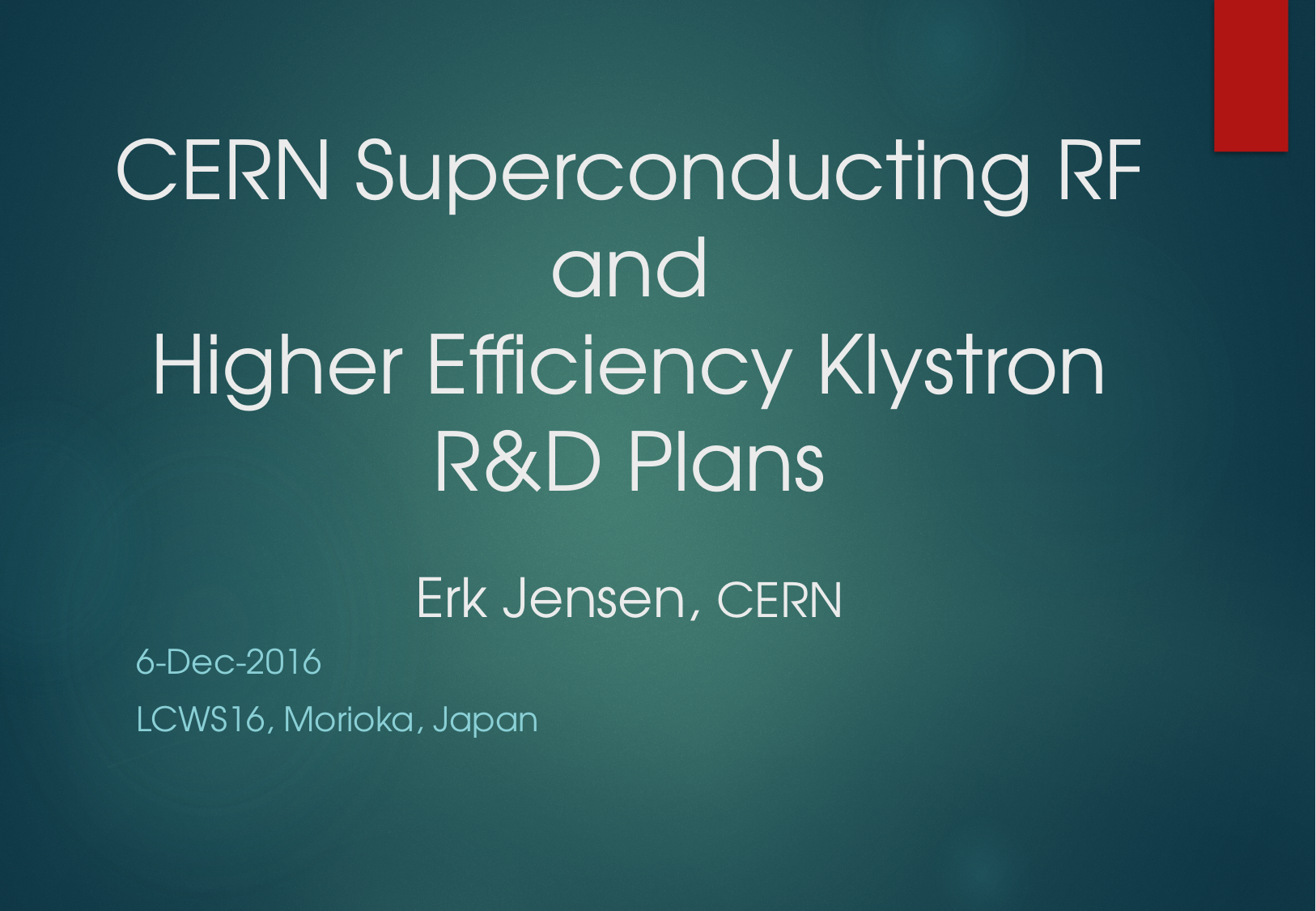

# CERN Superconducting RF and Higher Efficiency Klystron R&D Plans Erk Jensen, CERN
6-Dec-2016
LCWS16, Morioka, Japan